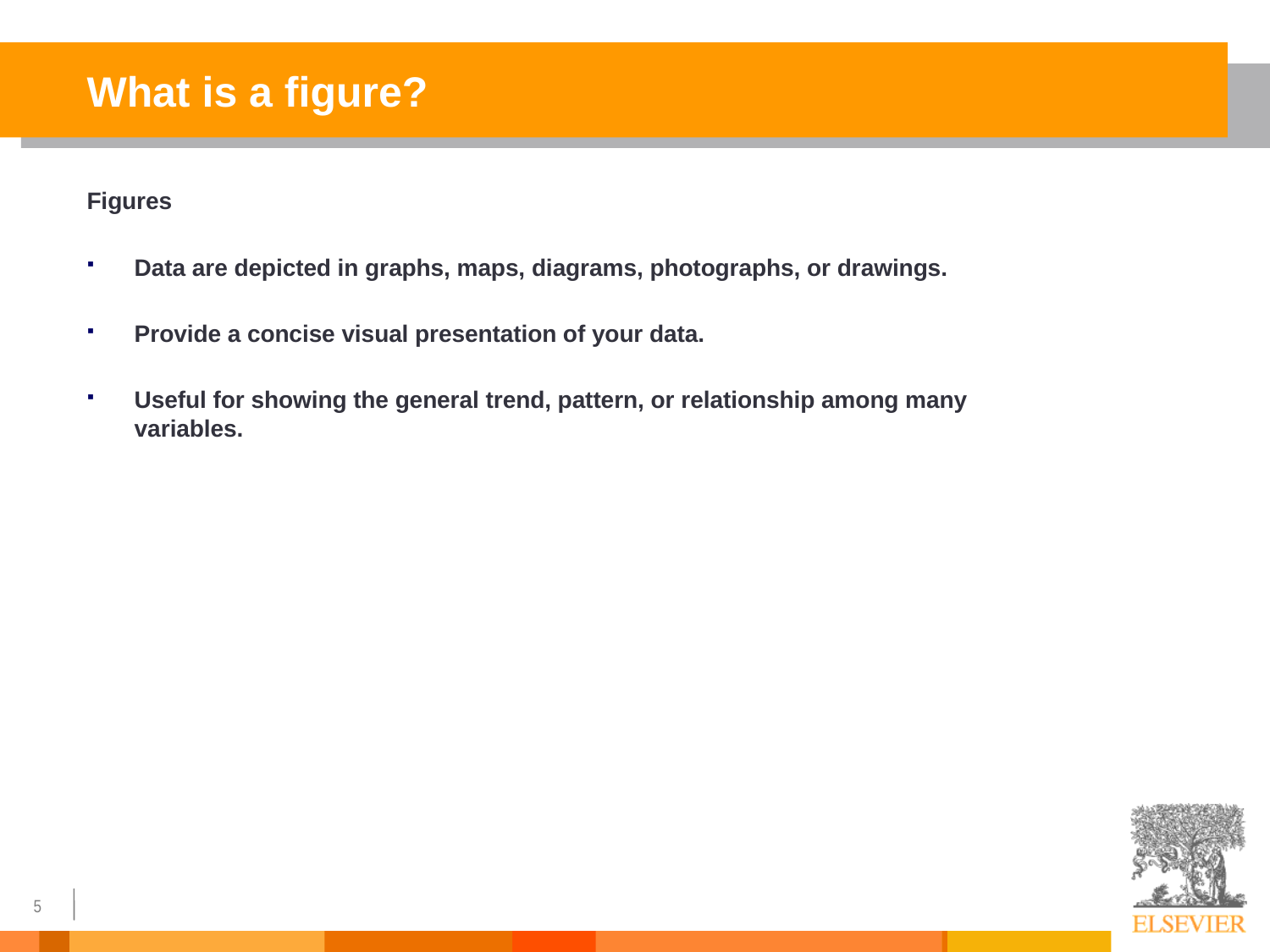

# What is a figure?
Figures

Data are depicted in graphs, maps, diagrams, photographs, or drawings.

Provide a concise visual presentation of your data.

Useful for showing the general trend, pattern, or relationship among many variables.